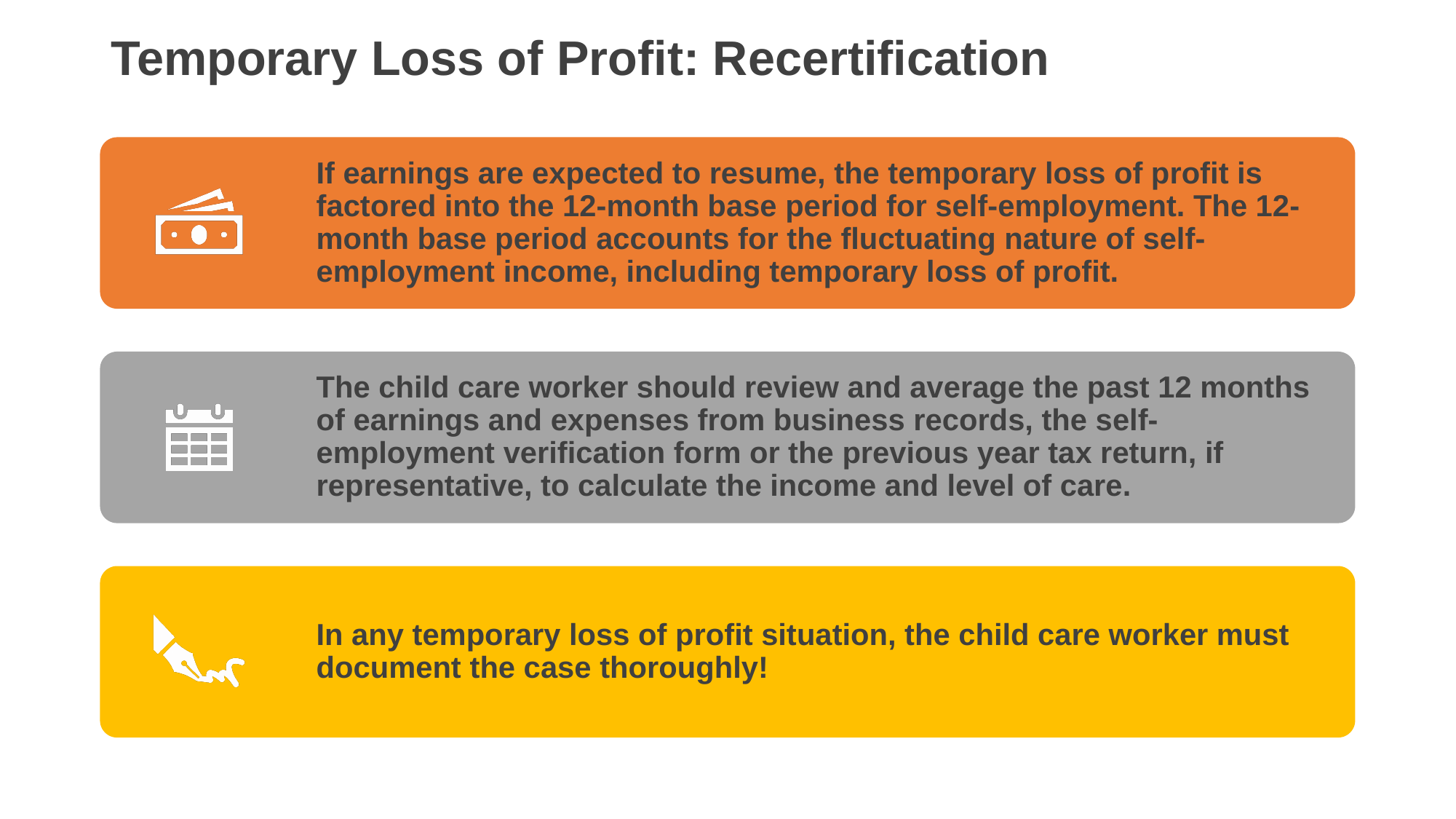

# Temporary Loss of Profit: Recertification
If earnings are expected to resume, the temporary loss of profit is factored into the 12-month base period for self-employment. The 12-month base period accounts for the fluctuating nature of self-employment income, including temporary loss of profit.
The child care worker should review and average the past 12 months of earnings and expenses from business records, the self-employment verification form or the previous year tax return, if representative, to calculate the income and level of care.
In any temporary loss of profit situation, the child care worker must document the case thoroughly!